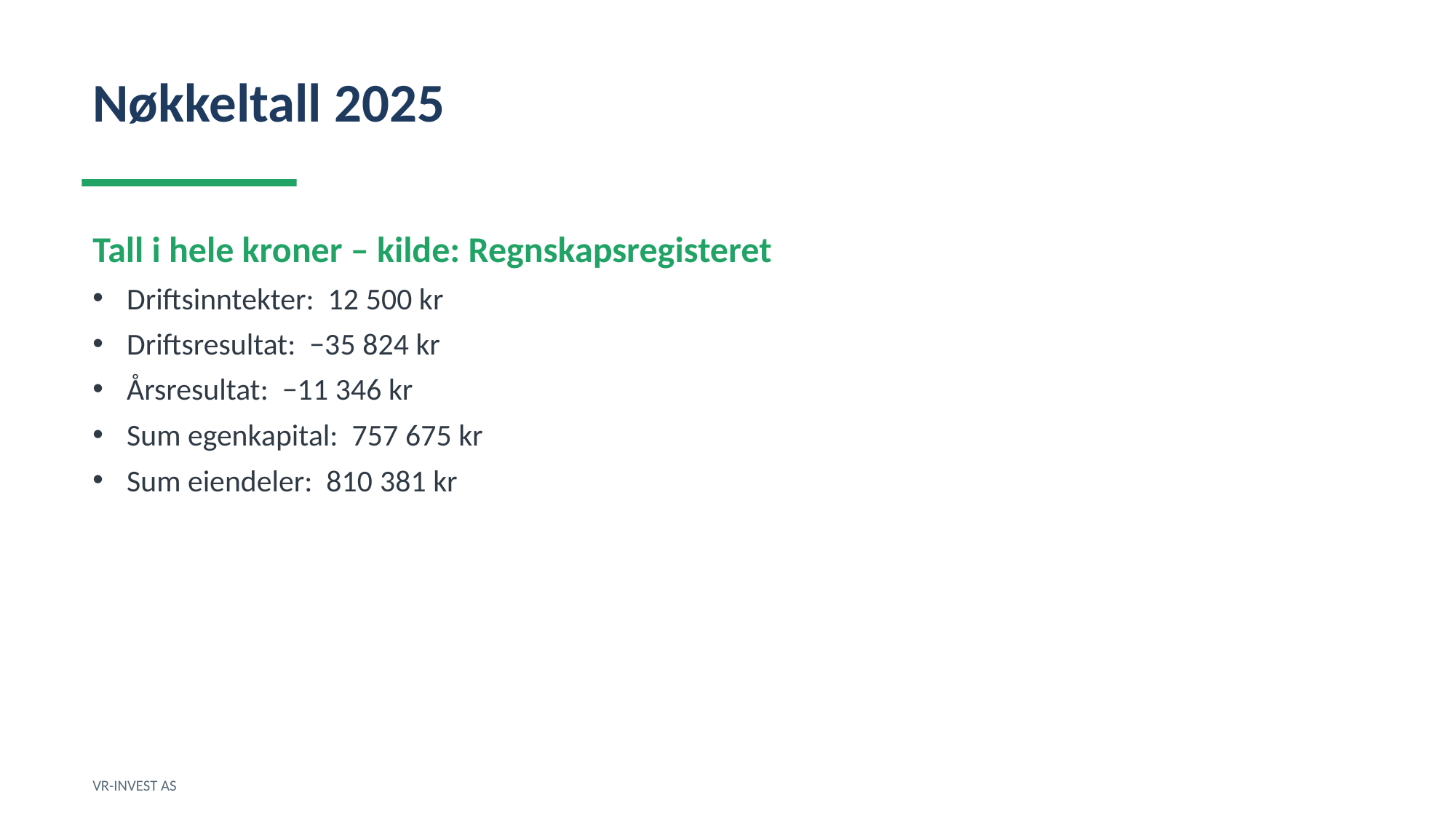

Nøkkeltall 2025

Tall i hele kroner – kilde: Regnskapsregisteret
Driftsinntekter:  12 500 kr
Driftsresultat:  −35 824 kr
Årsresultat:  −11 346 kr
Sum egenkapital:  757 675 kr
Sum eiendeler:  810 381 kr
VR-INVEST AS